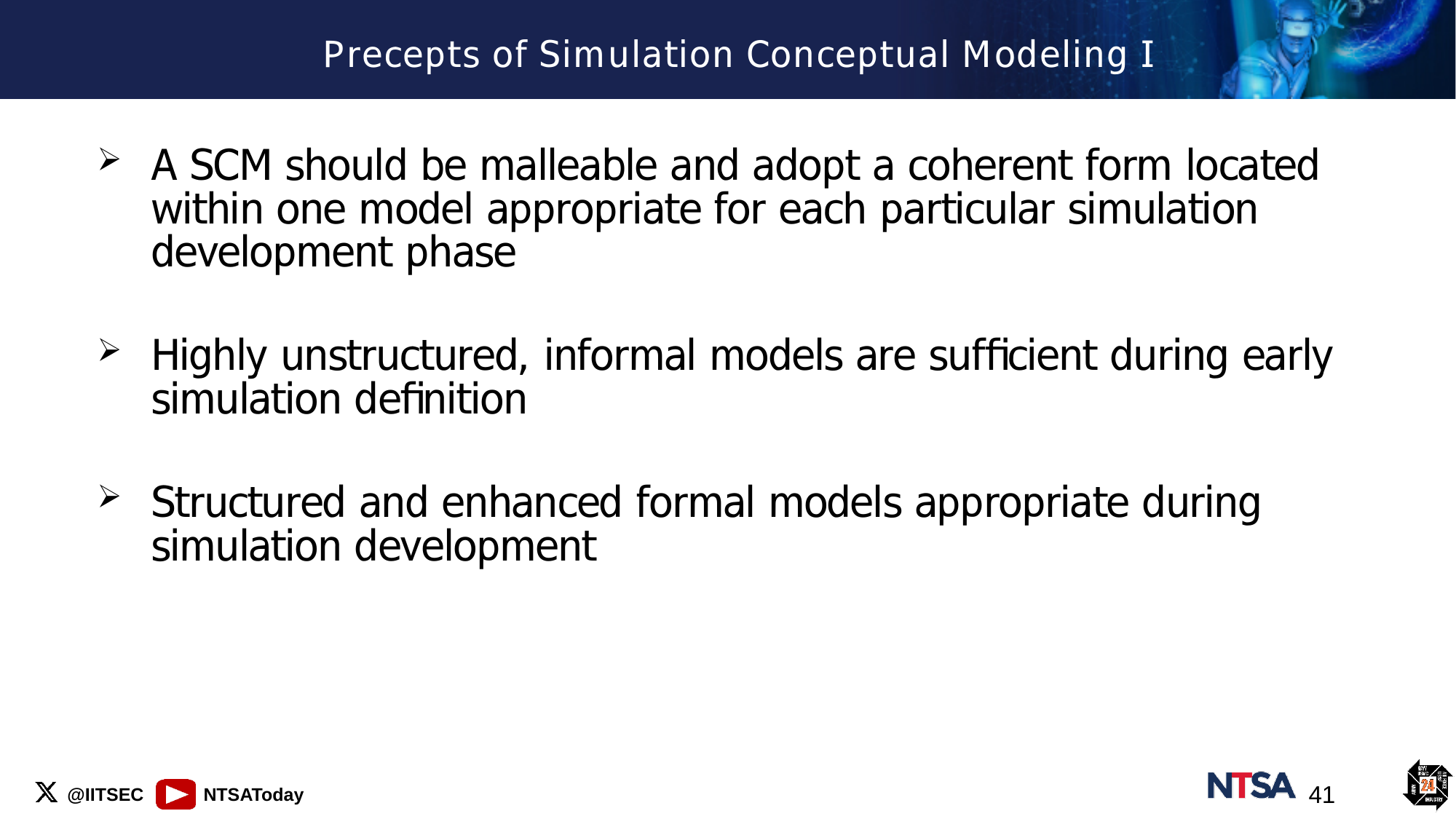

# Precepts of Simulation Conceptual Modeling I
A SCM should be malleable and adopt a coherent form located within one model appropriate for each particular simulation development phase

Highly unstructured, informal models are sufficient during early simulation definition

Structured and enhanced formal models appropriate during simulation development

41